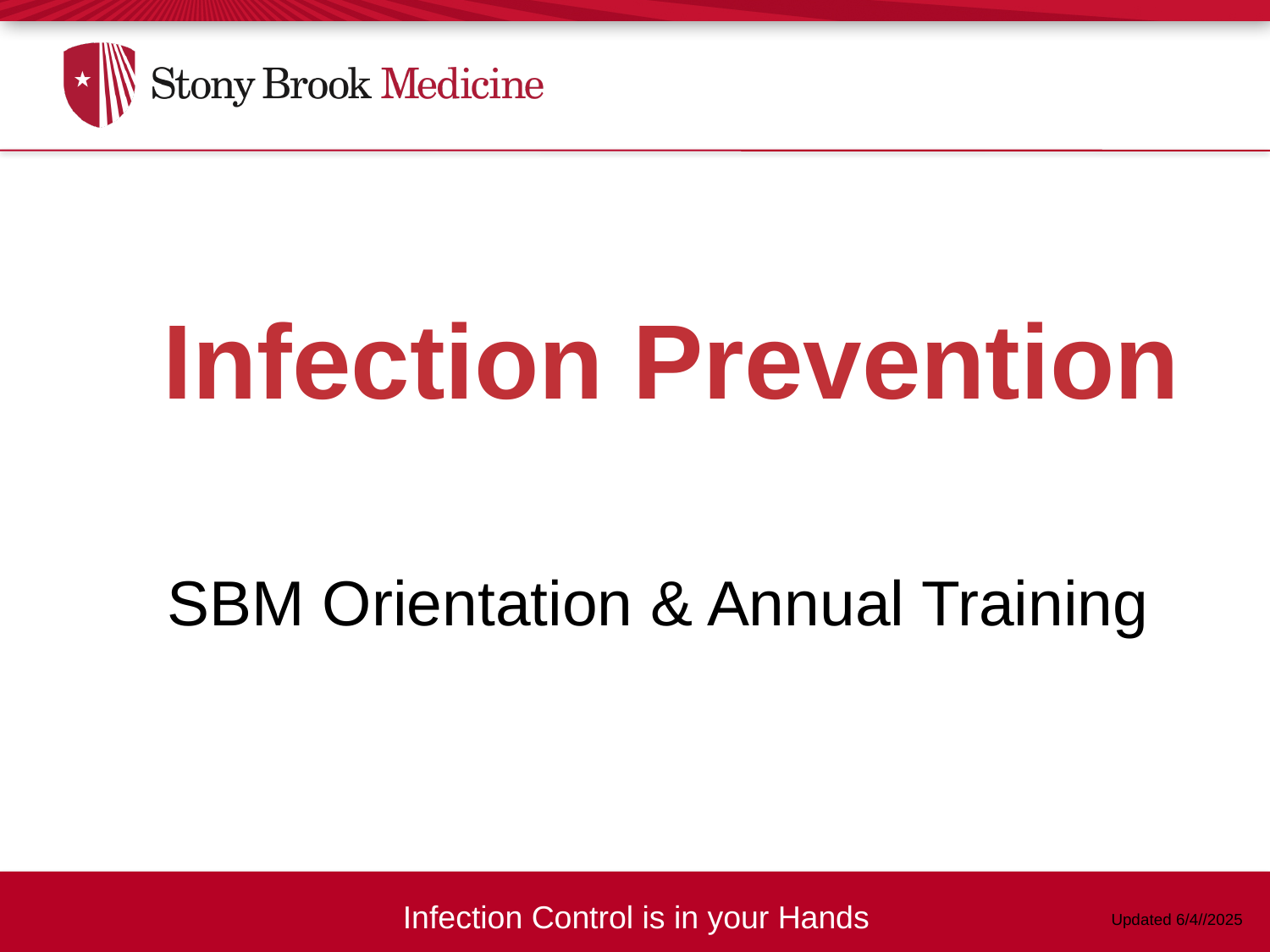

Infection Prevention
SBM Orientation & Annual Training
Infection Control is in your Hands
Updated 6/4//2025